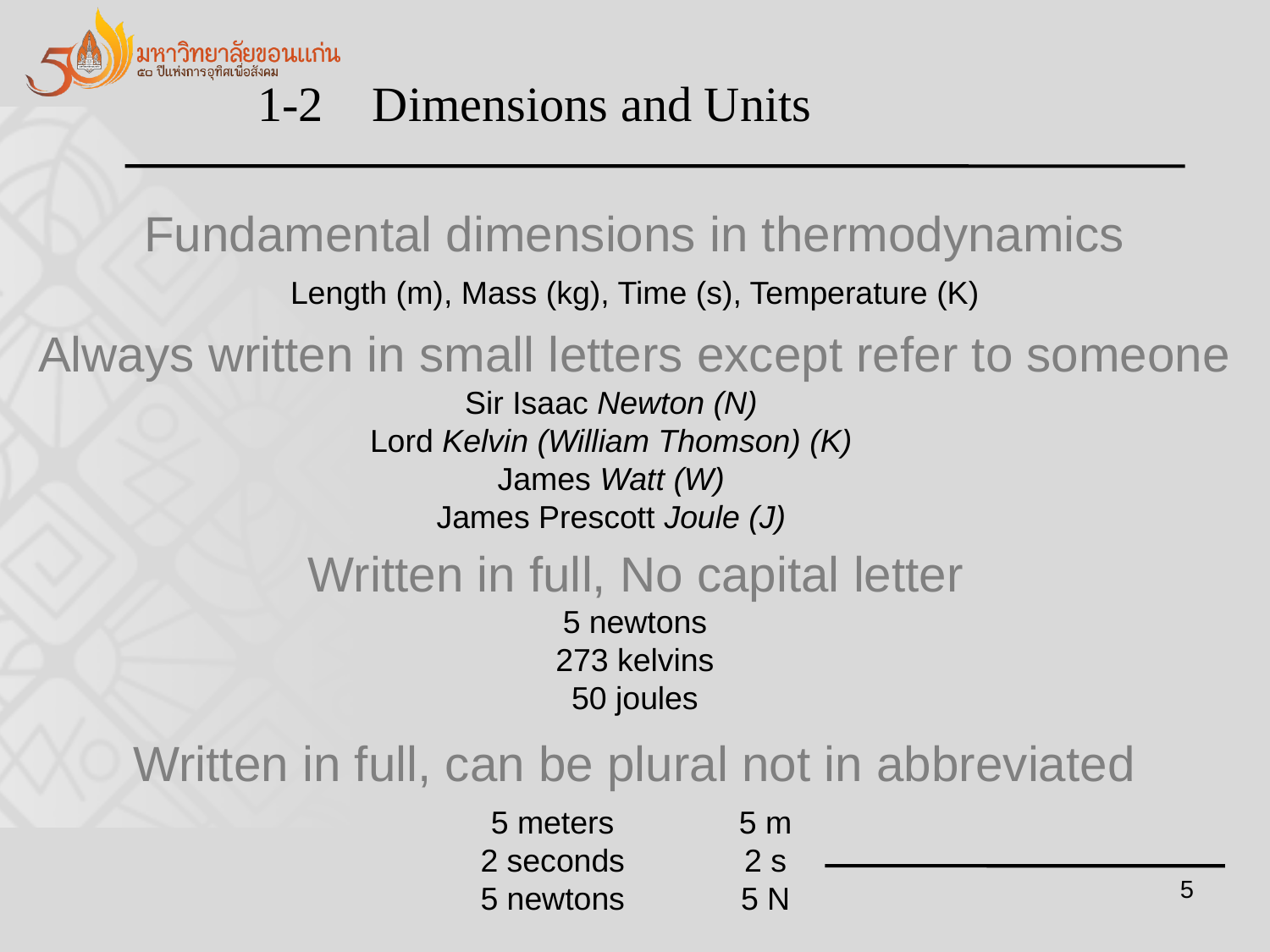

1-2    Dimensions and Units

Fundamental dimensions in thermodynamics
Length (m), Mass (kg), Time (s), Temperature (K)
Always written in small letters except refer to someone
Sir Isaac Newton (N)
Lord Kelvin (William Thomson) (K)
James Watt (W)
James Prescott Joule (J)
Written in full, No capital letter
5 newtons
273 kelvins
50 joules
Written in full, can be plural not in abbreviated
5 meters
2 seconds
5 newtons
5 m
2 s
5 N

5